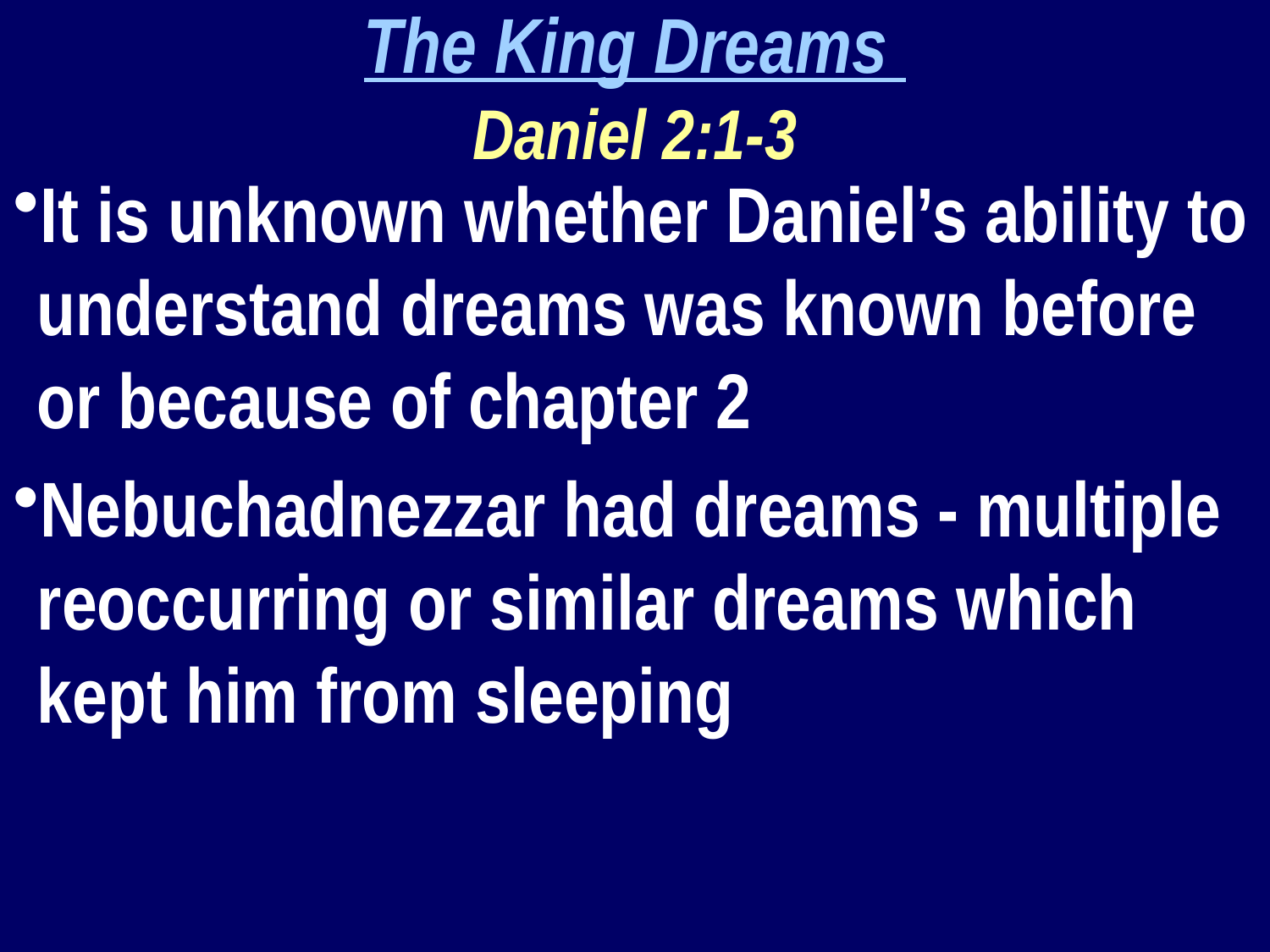

The King Dreams
Daniel 2:1-3
It is unknown whether Daniel’s ability to understand dreams was known before or because of chapter 2
Nebuchadnezzar had dreams - multiple reoccurring or similar dreams which kept him from sleeping